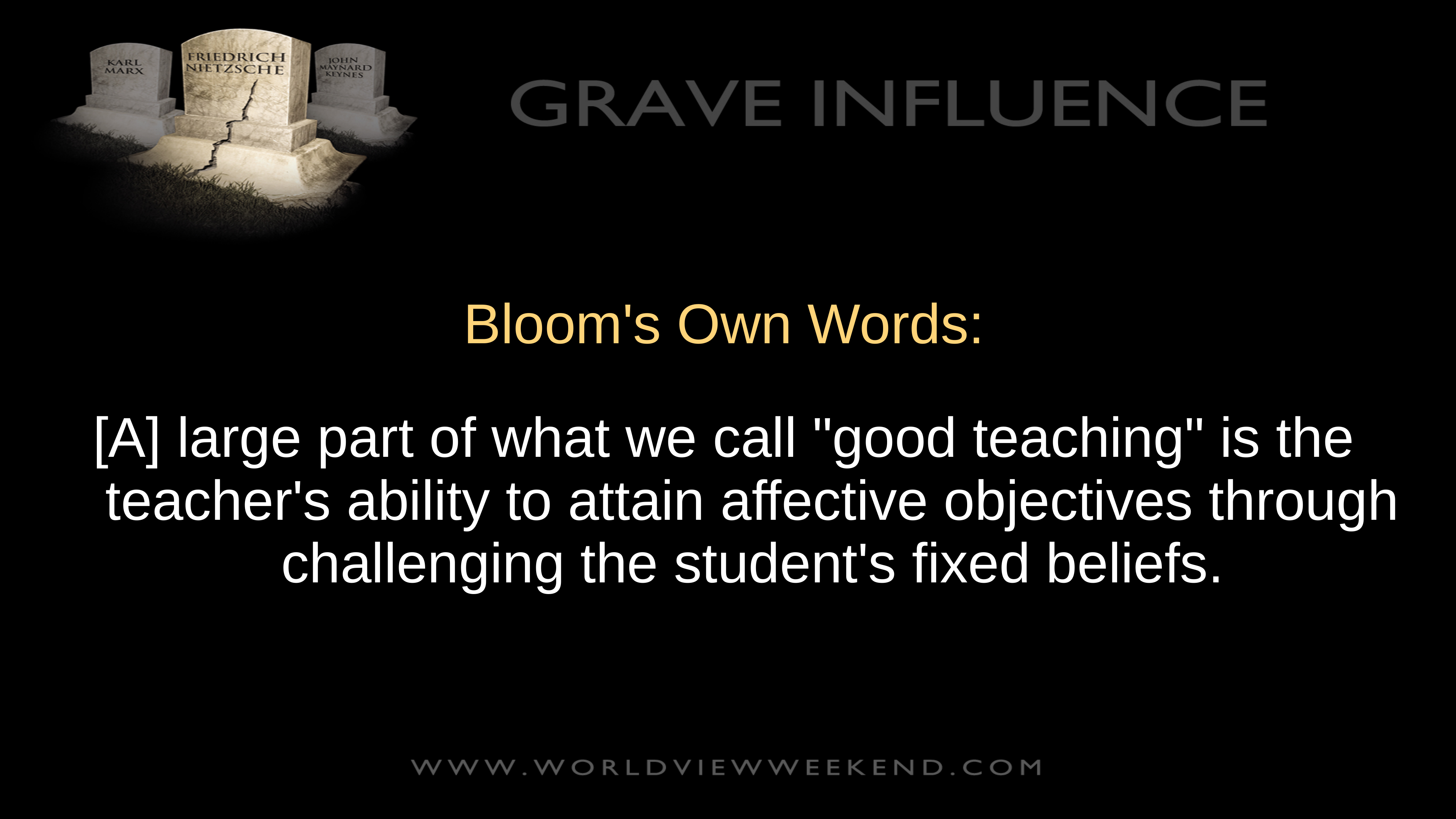

Bloom's Own Words:
[A] large part of what we call "good teaching" is the teacher's ability to attain affective objectives through challenging the student's fixed beliefs.